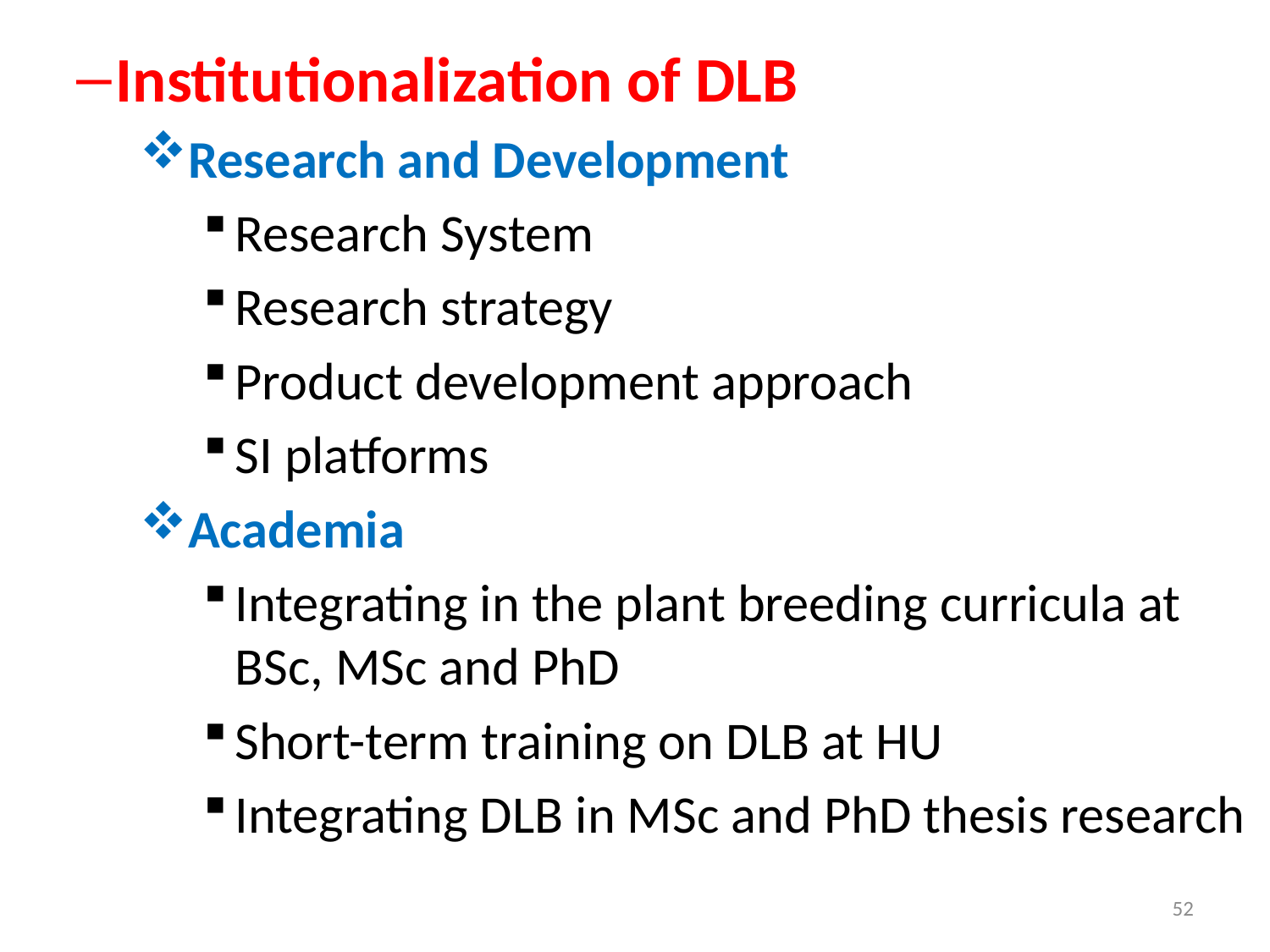

Institutionalization of DLB
Research and Development
Research System
Research strategy
Product development approach
SI platforms
Academia
Integrating in the plant breeding curricula at BSc, MSc and PhD
Short-term training on DLB at HU
Integrating DLB in MSc and PhD thesis research

52